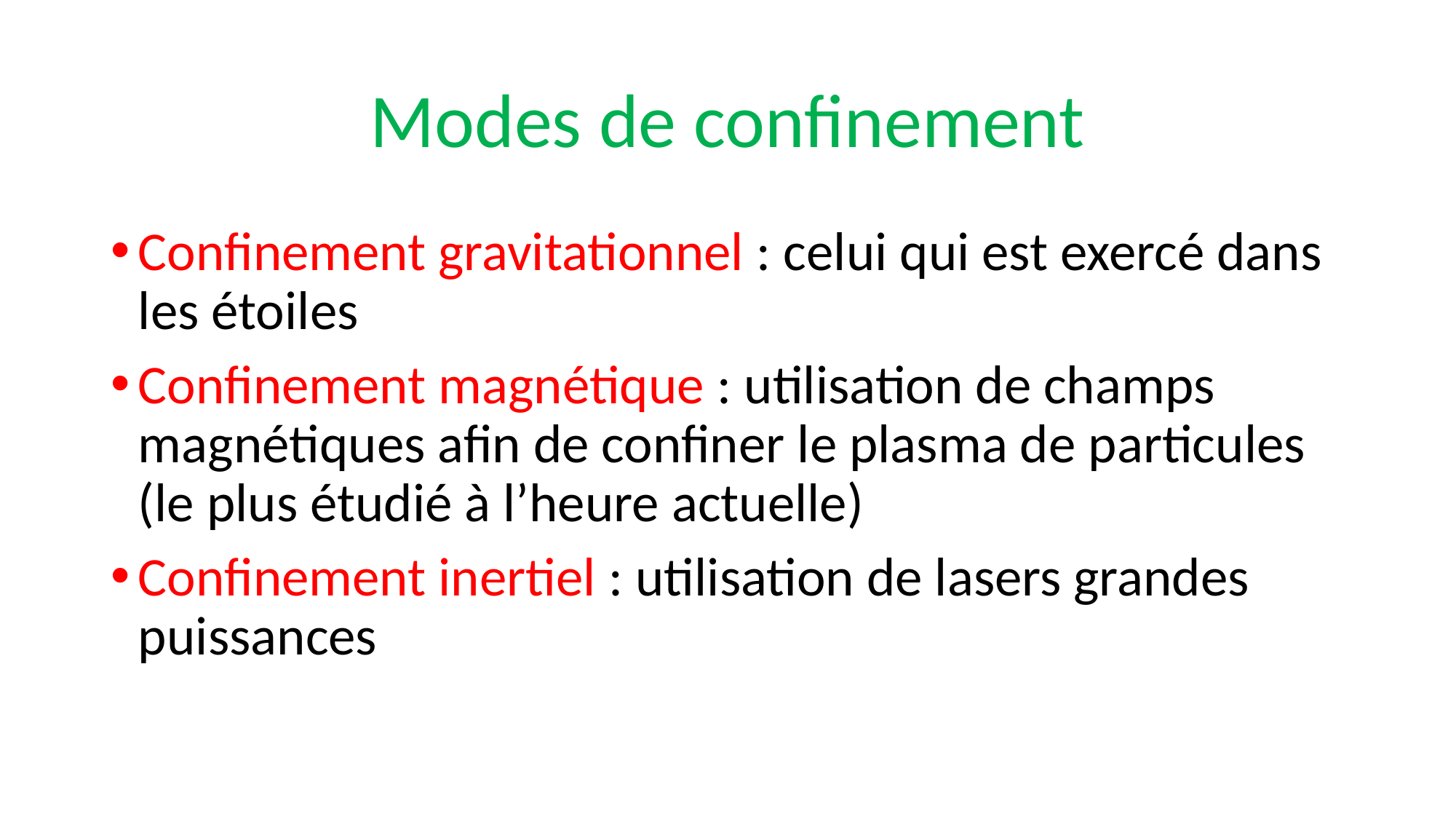

# Modes de confinement
Confinement gravitationnel : celui qui est exercé dans les étoiles
Confinement magnétique : utilisation de champs magnétiques afin de confiner le plasma de particules (le plus étudié à l’heure actuelle)
Confinement inertiel : utilisation de lasers grandes puissances